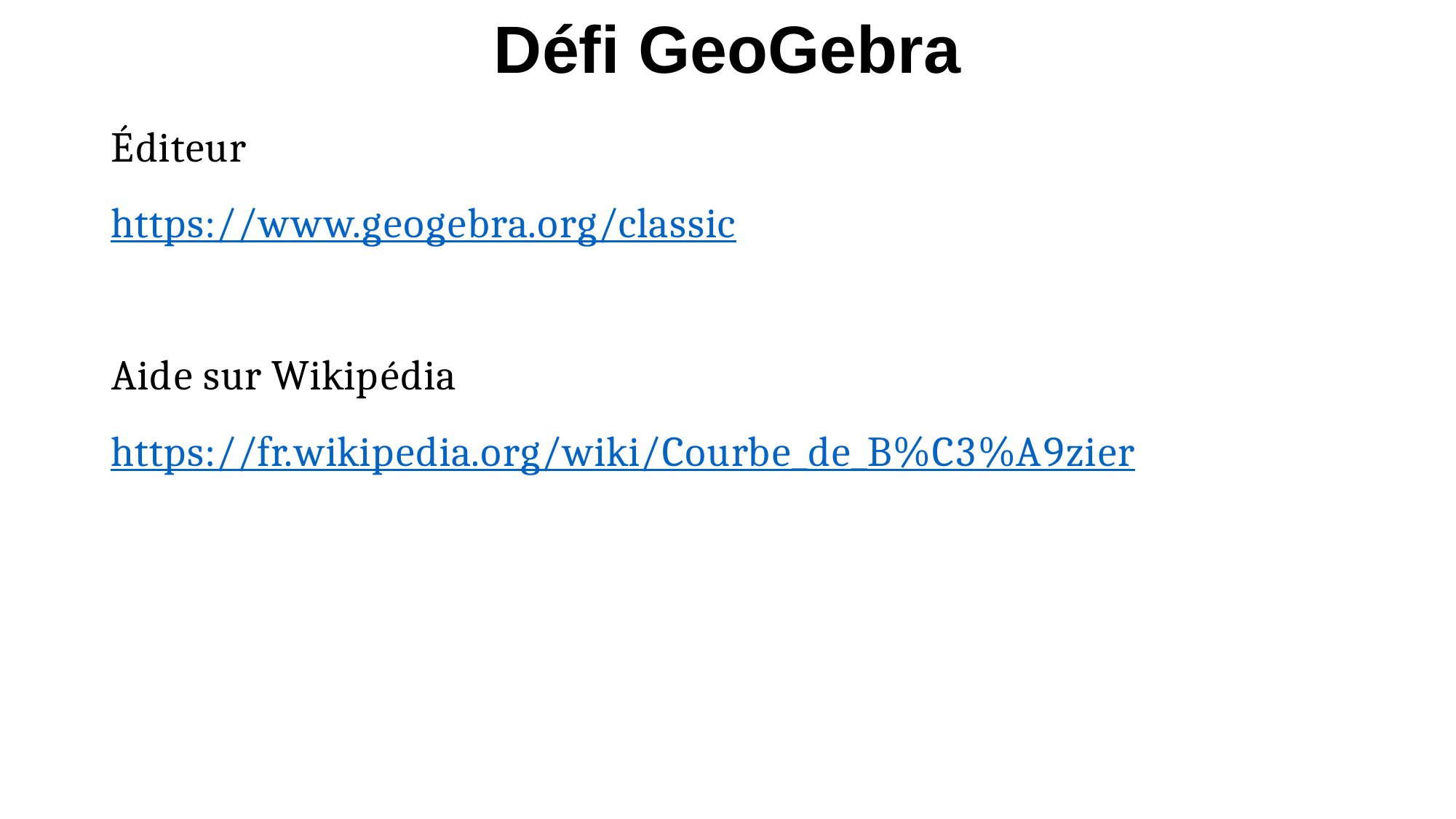

# Défi GeoGebra
Éditeur
https://www.geogebra.org/classic

Aide sur Wikipédia
https://fr.wikipedia.org/wiki/Courbe_de_B%C3%A9zier